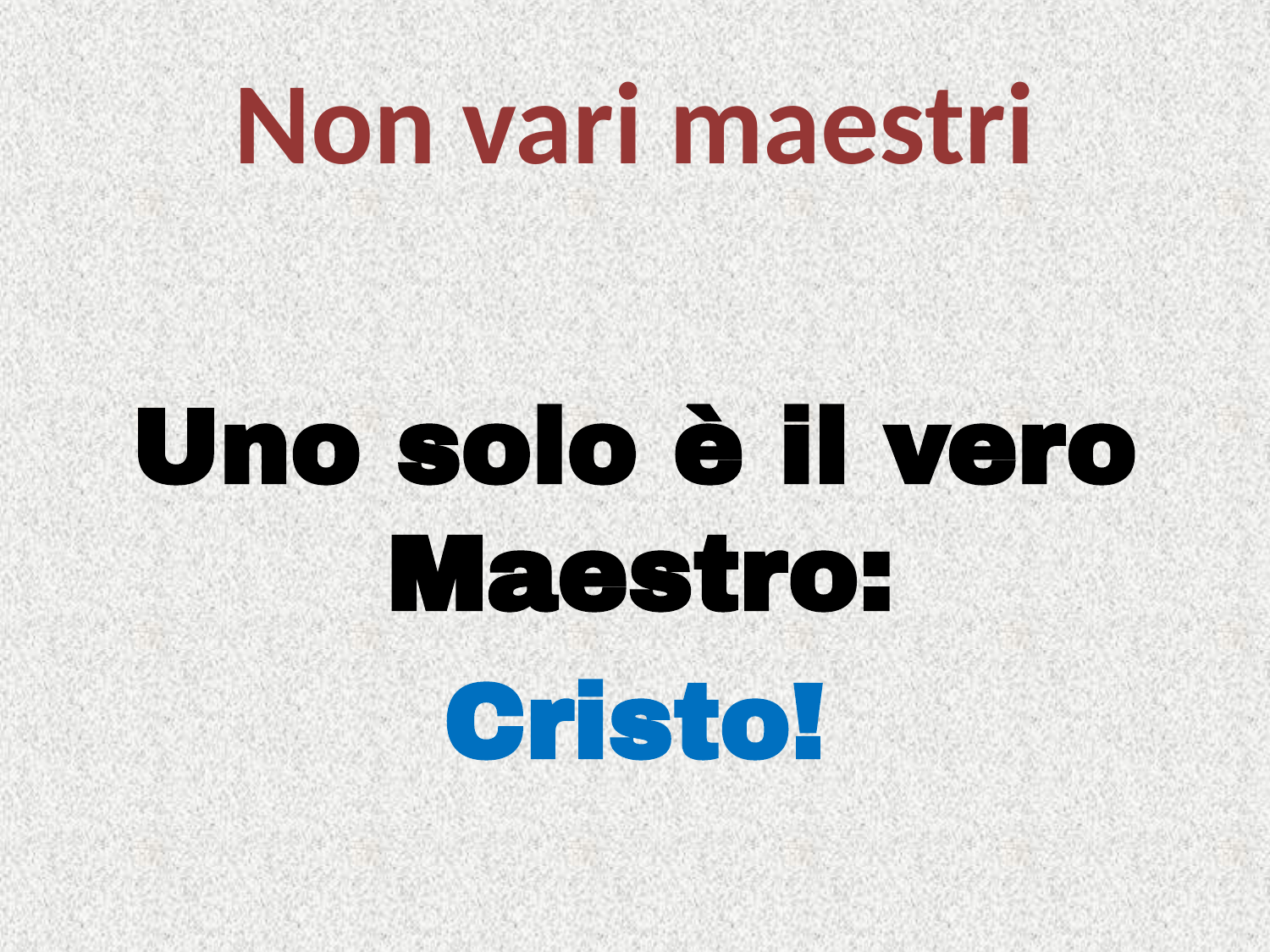

# Non vari maestri

Uno solo è il vero Maestro:
Cristo!